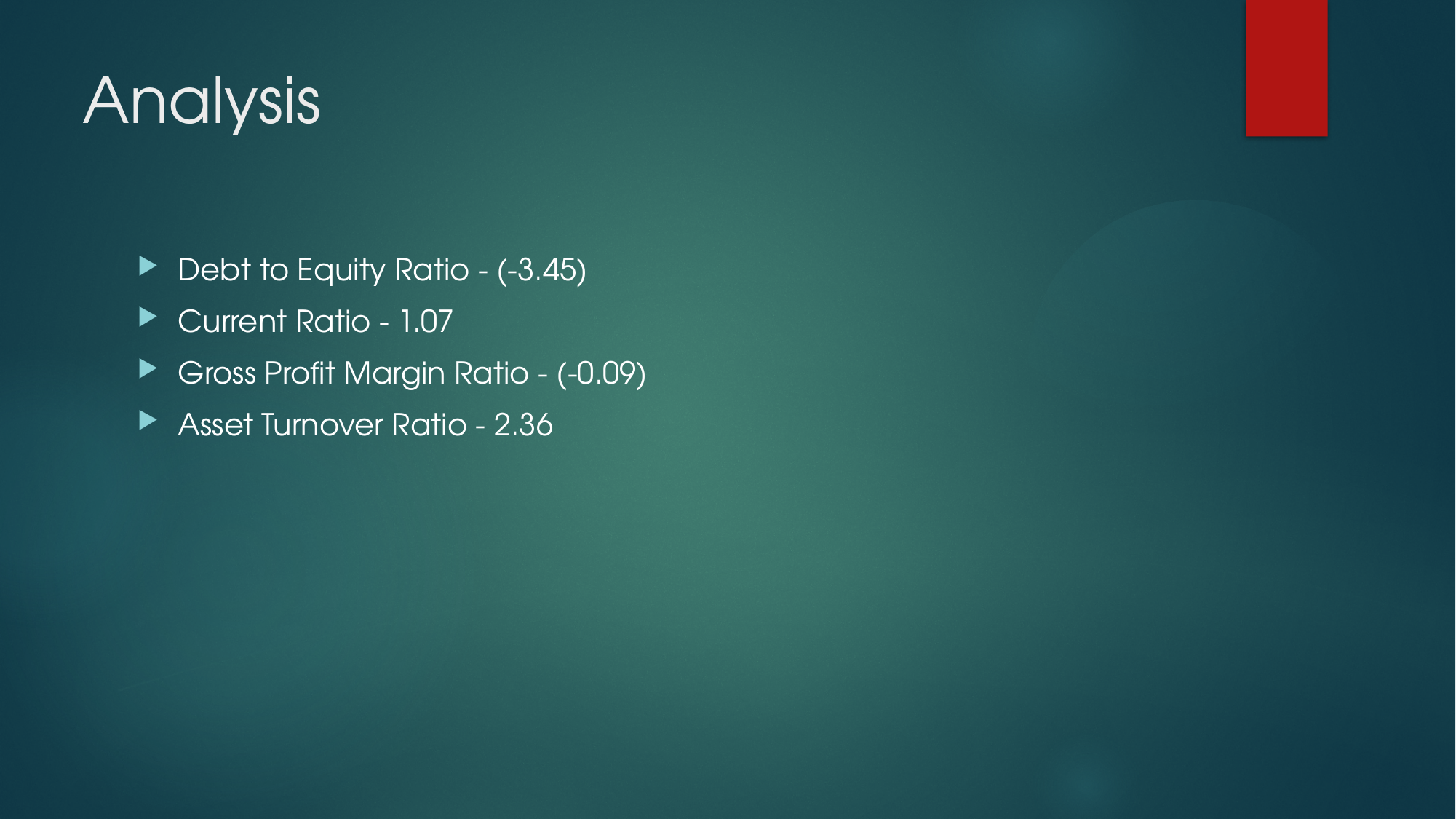

# Analysis
Debt to Equity Ratio - (-3.45)
Current Ratio - 1.07
Gross Profit Margin Ratio - (-0.09)
Asset Turnover Ratio - 2.36